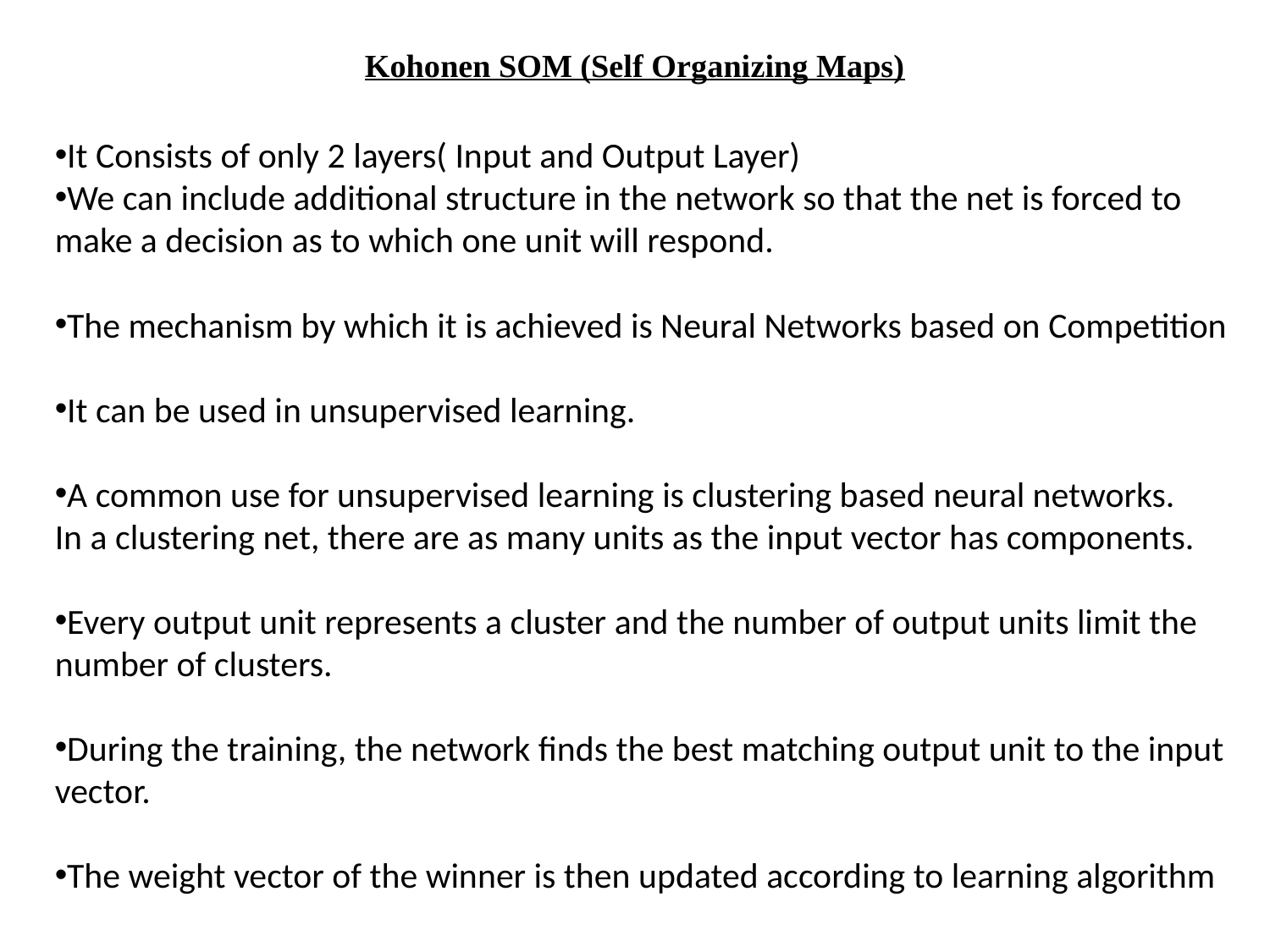

# Kohonen SOM (Self Organizing Maps)
It Consists of only 2 layers( Input and Output Layer)
We can include additional structure in the network so that the net is forced to make a decision as to which one unit will respond.

The mechanism by which it is achieved is Neural Networks based on Competition

It can be used in unsupervised learning.

A common use for unsupervised learning is clustering based neural networks.
In a clustering net, there are as many units as the input vector has components.

Every output unit represents a cluster and the number of output units limit the number of clusters.

During the training, the network finds the best matching output unit to the input vector.

The weight vector of the winner is then updated according to learning algorithm